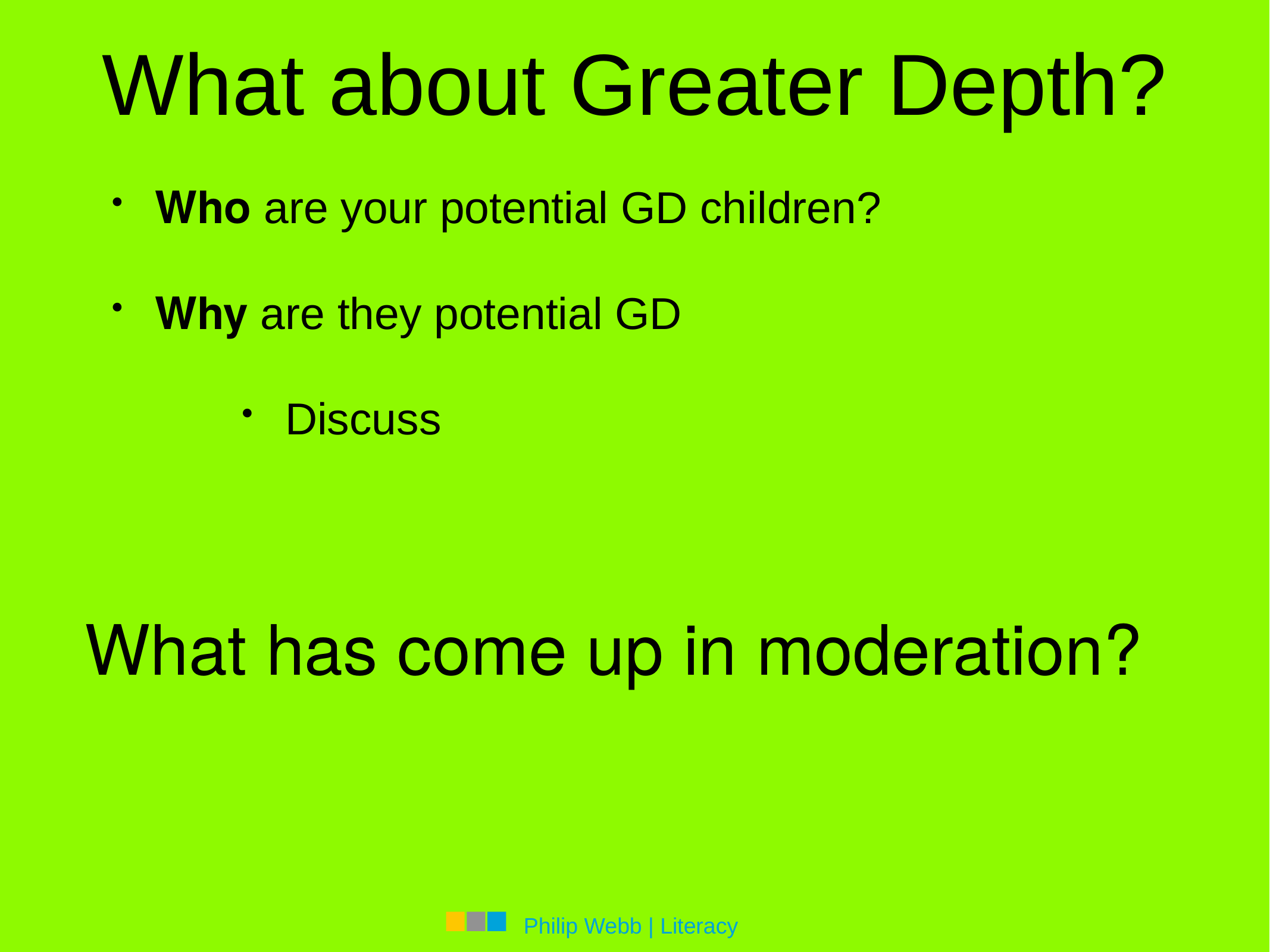

# What about Greater Depth?
Who are your potential GD children?
Why are they potential GD
Discuss
What has come up in moderation?